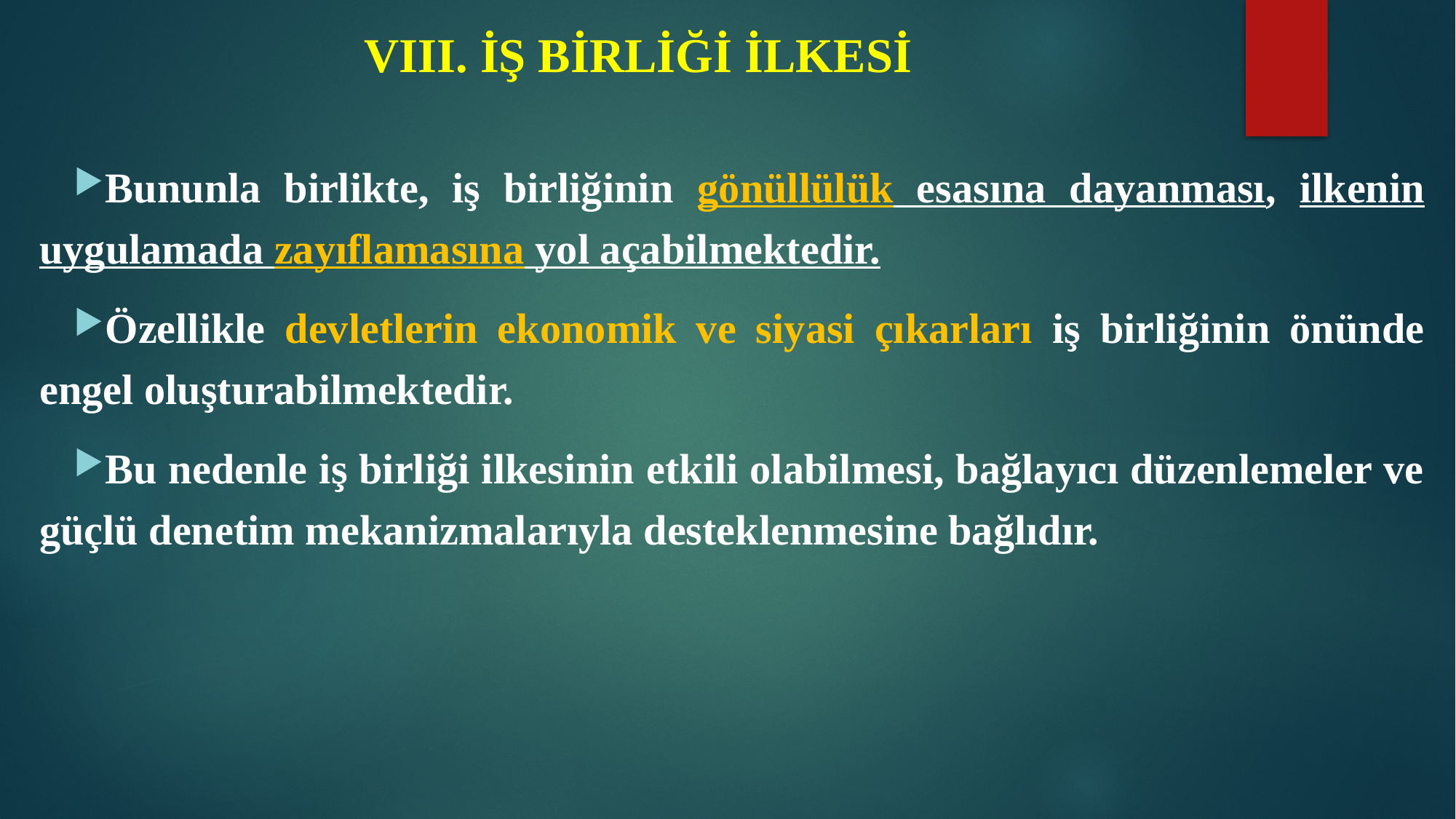

# VIII. İŞ BİRLİĞİ İLKESİ
Bununla birlikte, iş birliğinin gönüllülük esasına dayanması, ilkenin uygulamada zayıflamasına yol açabilmektedir.
Özellikle devletlerin ekonomik ve siyasi çıkarları iş birliğinin önünde engel oluşturabilmektedir.
Bu nedenle iş birliği ilkesinin etkili olabilmesi, bağlayıcı düzenlemeler ve güçlü denetim mekanizmalarıyla desteklenmesine bağlıdır.